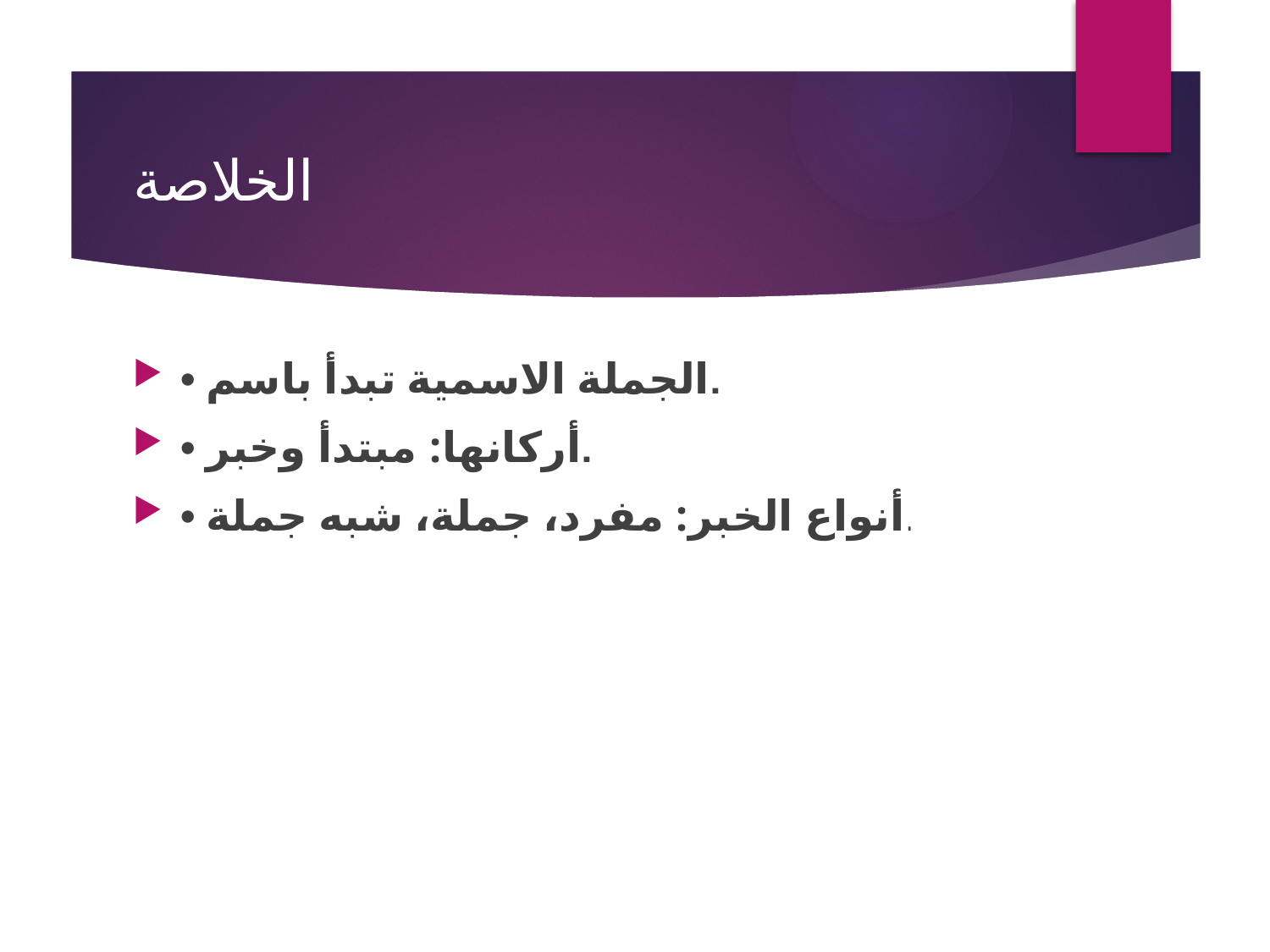

# الخلاصة
• الجملة الاسمية تبدأ باسم.
• أركانها: مبتدأ وخبر.
• أنواع الخبر: مفرد، جملة، شبه جملة.